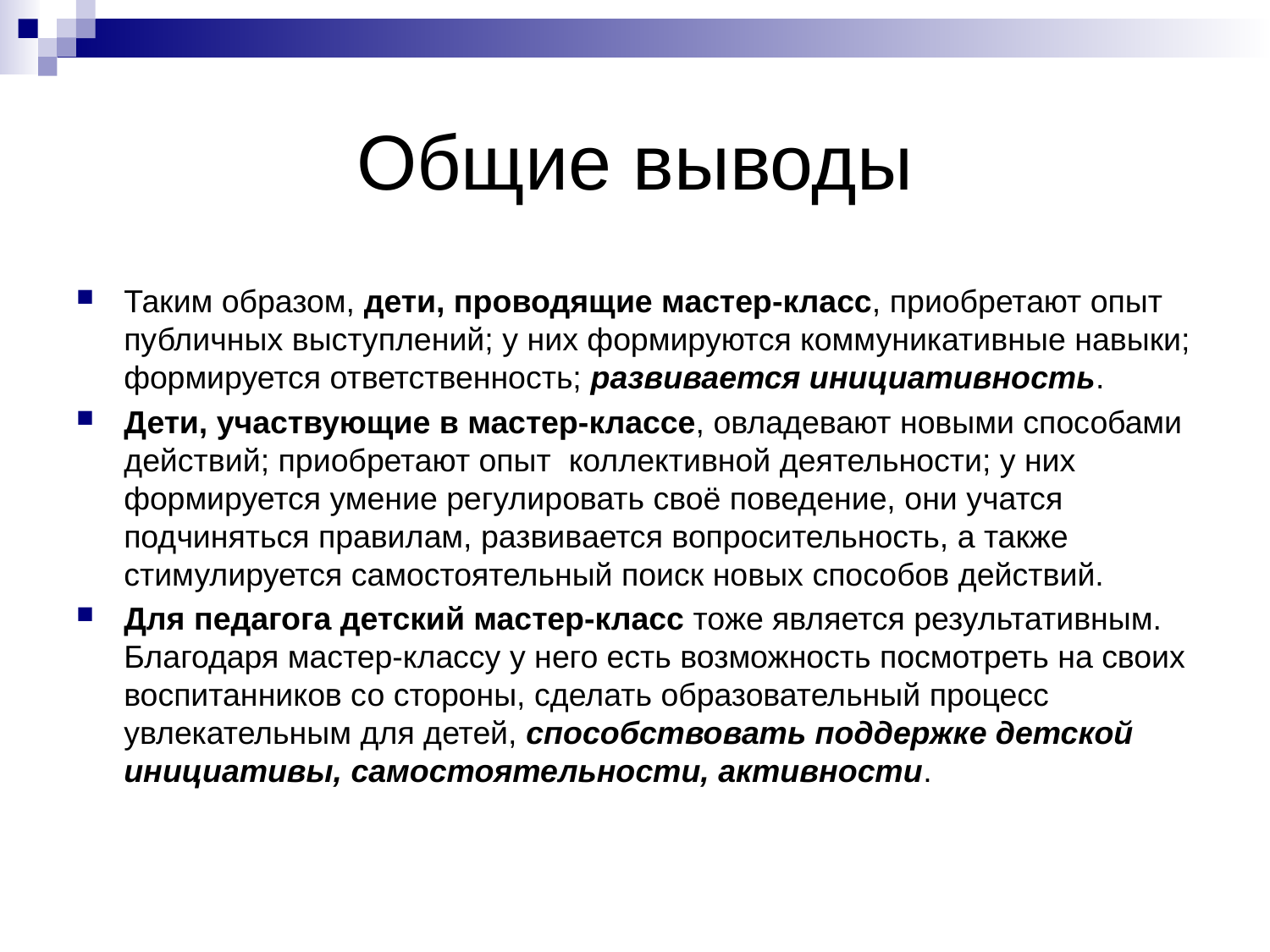

# Общие выводы
Таким образом, дети, проводящие мастер-класс, приобретают опыт  публичных выступлений; у них формируются коммуникативные навыки; формируется ответственность; развивается инициативность.
Дети, участвующие в мастер-классе, овладевают новыми способами действий; приобретают опыт  коллективной деятельности; у них формируется умение регулировать своё поведение, они учатся подчиняться правилам, развивается вопросительность, а также стимулируется самостоятельный поиск новых способов действий.
Для педагога детский мастер-класс тоже является результативным. Благодаря мастер-классу у него есть возможность посмотреть на своих воспитанников со стороны, сделать образовательный процесс увлекательным для детей, способствовать поддержке детской инициативы, самостоятельности, активности.